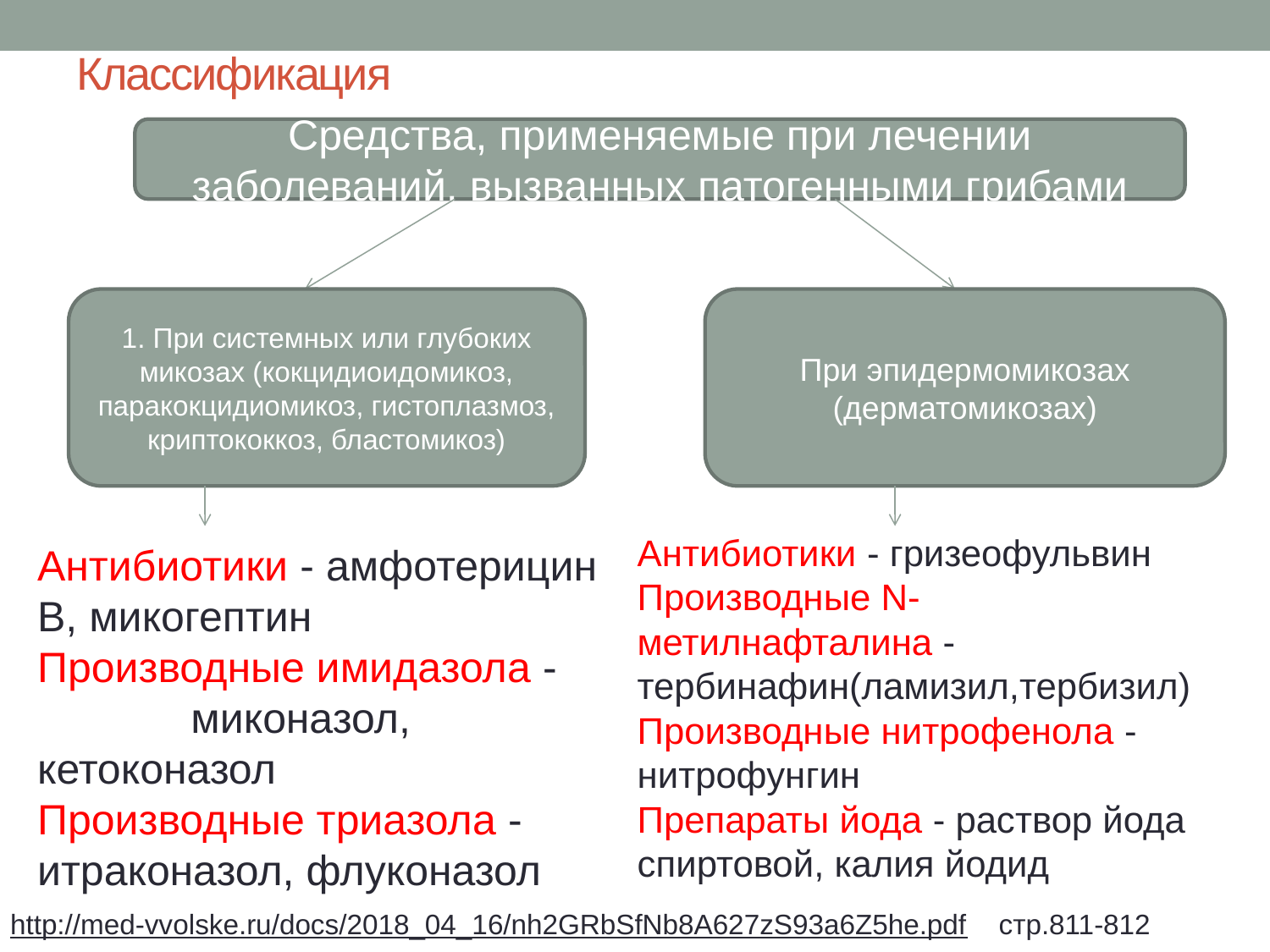

# Классификация
Средства, применяемые при лечении заболеваний, вызванных патогенными грибами
1. При системных или глубоких микозах (кокцидиоидомикоз, паракокцидиомикоз, гистоплазмоз, криптококкоз, бластомикоз)
При эпидермомикозах (дерматомикозах)
Антибиотики - гризеофульвин
Производные N-метилнафталина - тербинафин(ламизил,тербизил)
Производные нитрофенола - нитрофунгин
Препараты йода - раствор йода спиртовой, калия йодид
Антибиотики - амфотерицин В, микогептин
Производные имидазола -                     миконазол,
кетоконазол
Производные триазола - итраконазол, флуконазол
http://med-vvolske.ru/docs/2018_04_16/nh2GRbSfNb8A627zS93a6Z5he.pdf    стр.811-812